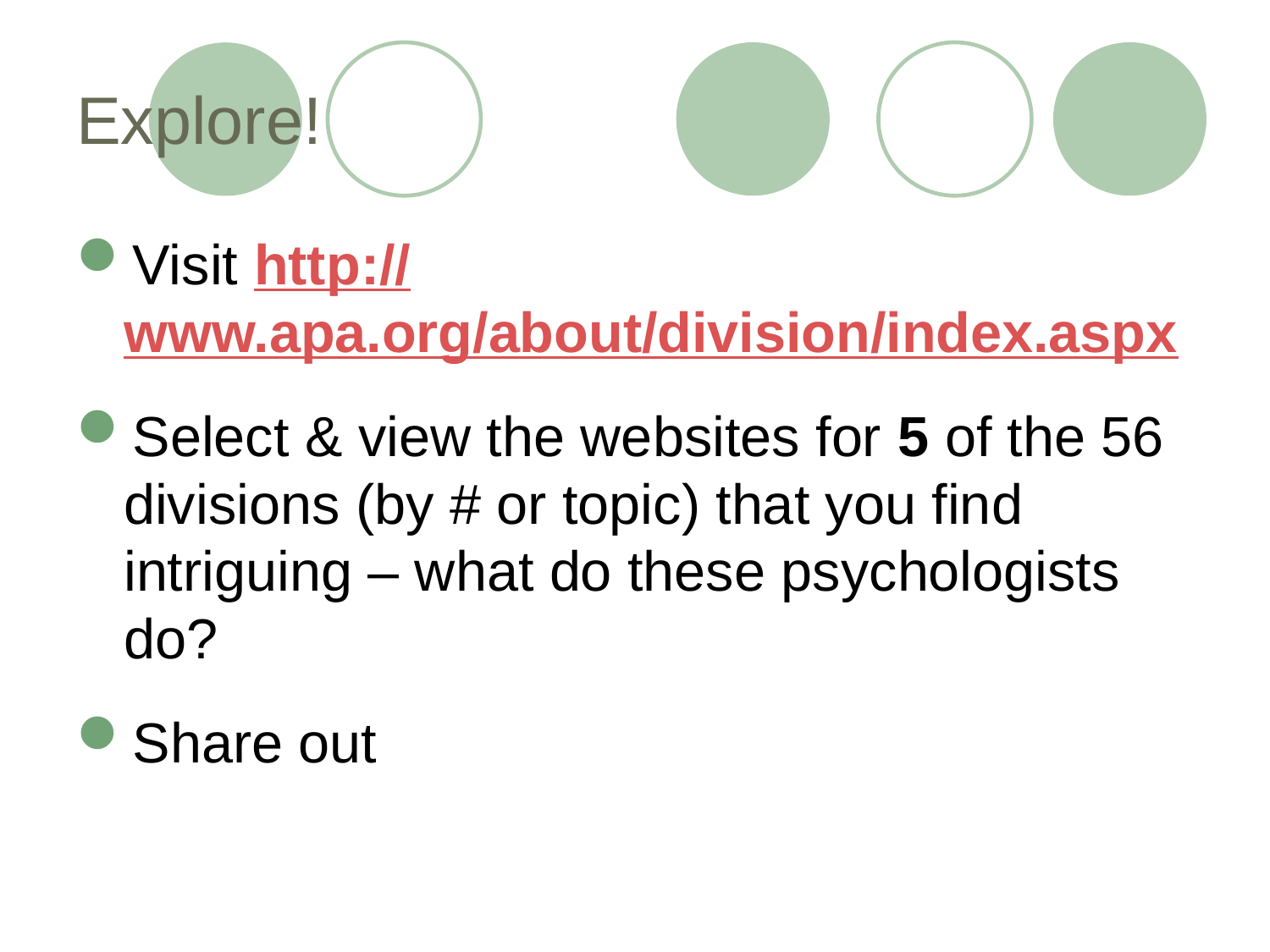

# Explore!
Visit http://www.apa.org/about/division/index.aspx

Select & view the websites for 5 of the 56 divisions (by # or topic) that you find intriguing – what do these psychologists do?

Share out